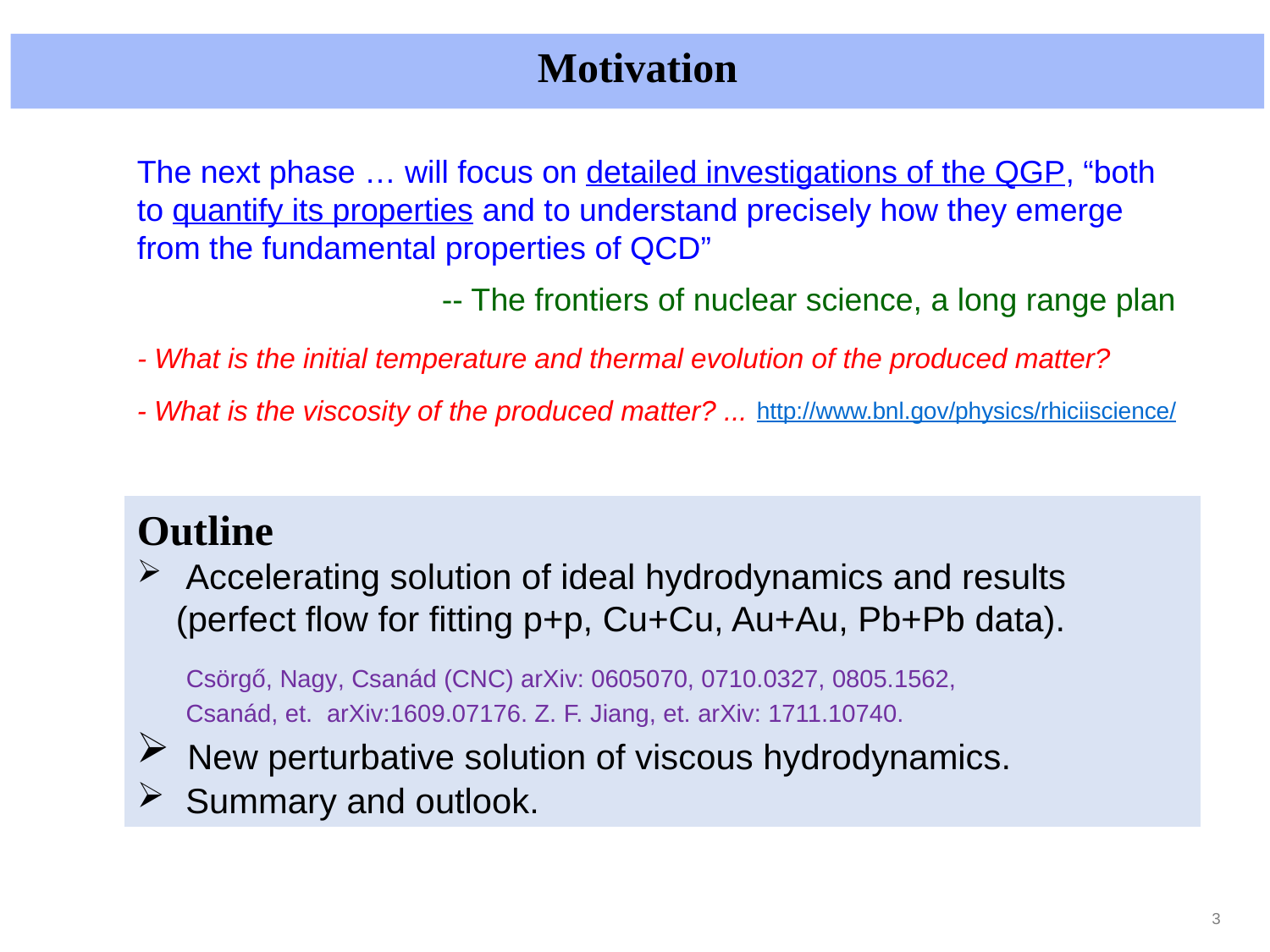

Motivation
The next phase … will focus on detailed investigations of the QGP, “both to quantify its properties and to understand precisely how they emerge from the fundamental properties of QCD”
-- The frontiers of nuclear science, a long range plan
- What is the initial temperature and thermal evolution of the produced matter?
 - What is the viscosity of the produced matter? ...
http://www.bnl.gov/physics/rhiciiscience/
Outline
 Accelerating solution of ideal hydrodynamics and results
    (perfect flow for fitting p+p, Cu+Cu, Au+Au, Pb+Pb data).
    Csörgő, Nagy, Csanád (CNC) arXiv: 0605070, 0710.0327, 0805.1562,
       Csanád, et.  arXiv:1609.07176. Z. F. Jiang, et. arXiv: 1711.10740.
 New perturbative solution of viscous hydrodynamics.
 Summary and outlook.
3